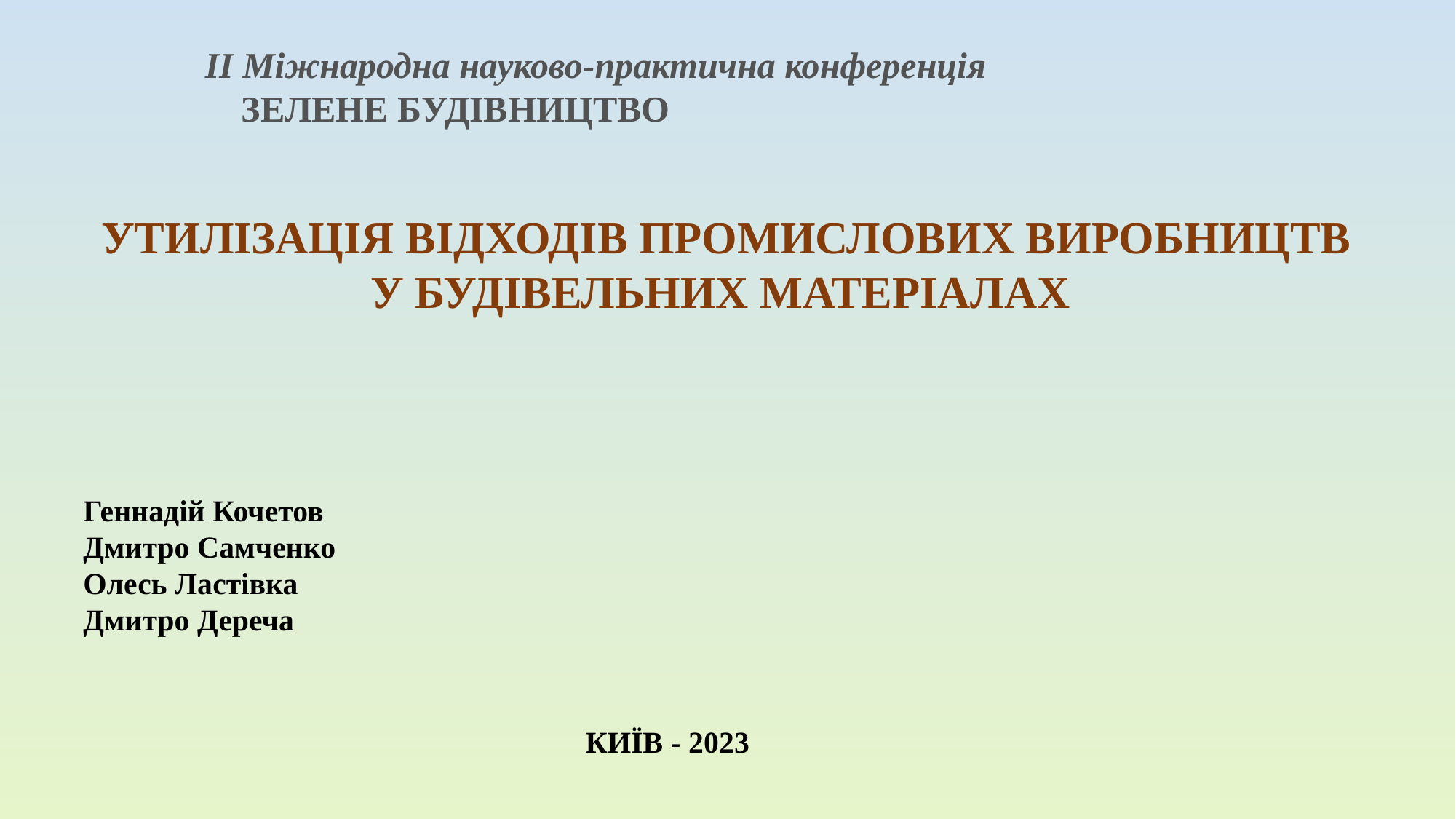

ІІ Міжнародна науково-практична конференція
    ЗЕЛЕНЕ БУДІВНИЦТВО
УТИЛІЗАЦІЯ ВІДХОДІВ ПРОМИСЛОВИХ ВИРОБНИЦТВ
У БУДІВЕЛЬНИХ МАТЕРІАЛАХ
Геннадій Кочетов
Дмитро Самченко
Олесь Ластівка
Дмитро Дереча

КИЇВ - 2023